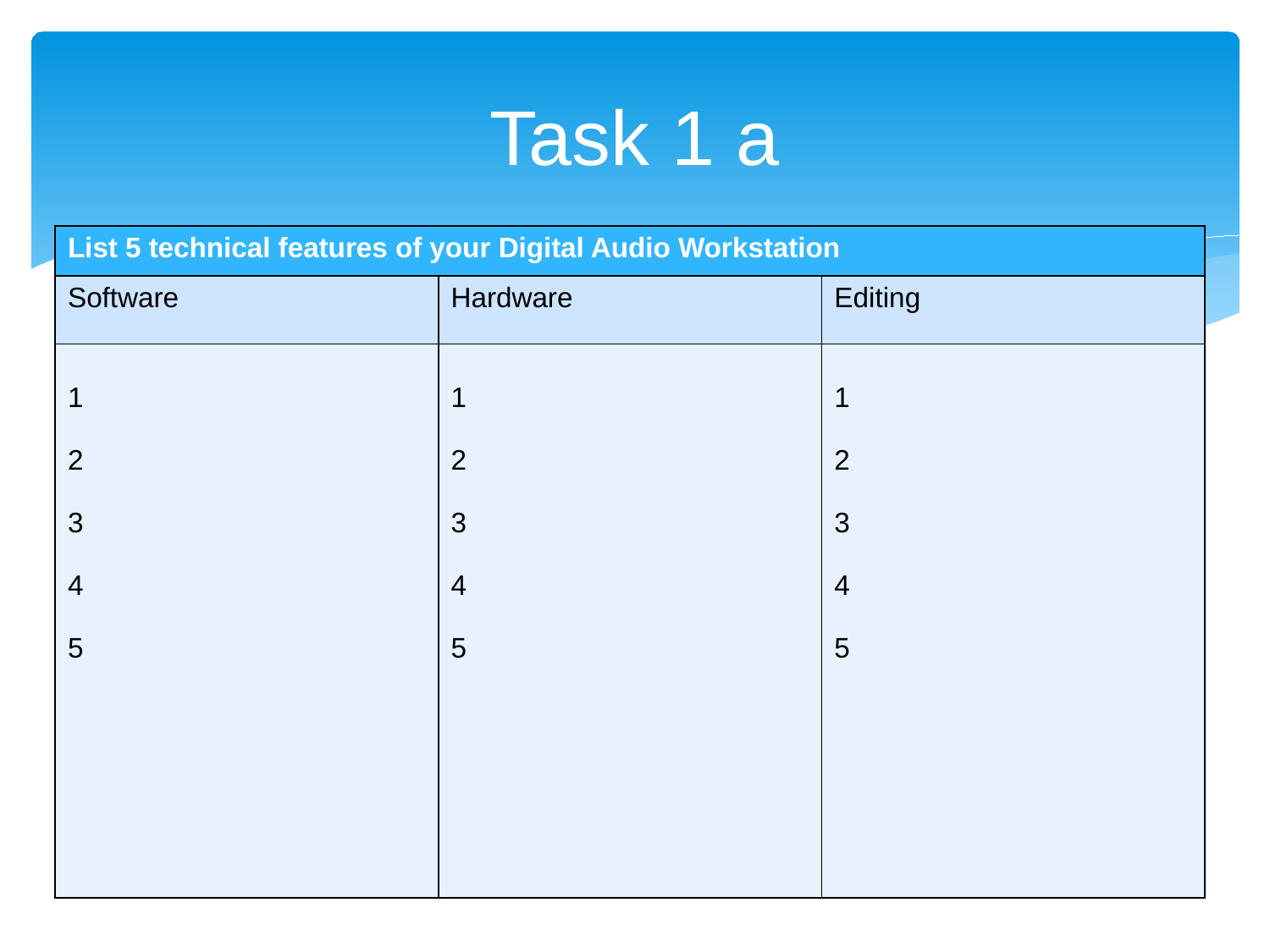

# Task 1 a
| List 5 technical features of your Digital Audio Workstation |  |  |
| --- | --- | --- |
| Software | Hardware | Editing |
| 1 2 3 4 5 | 1 2 3 4 5 | 1 2 3 4 5 |